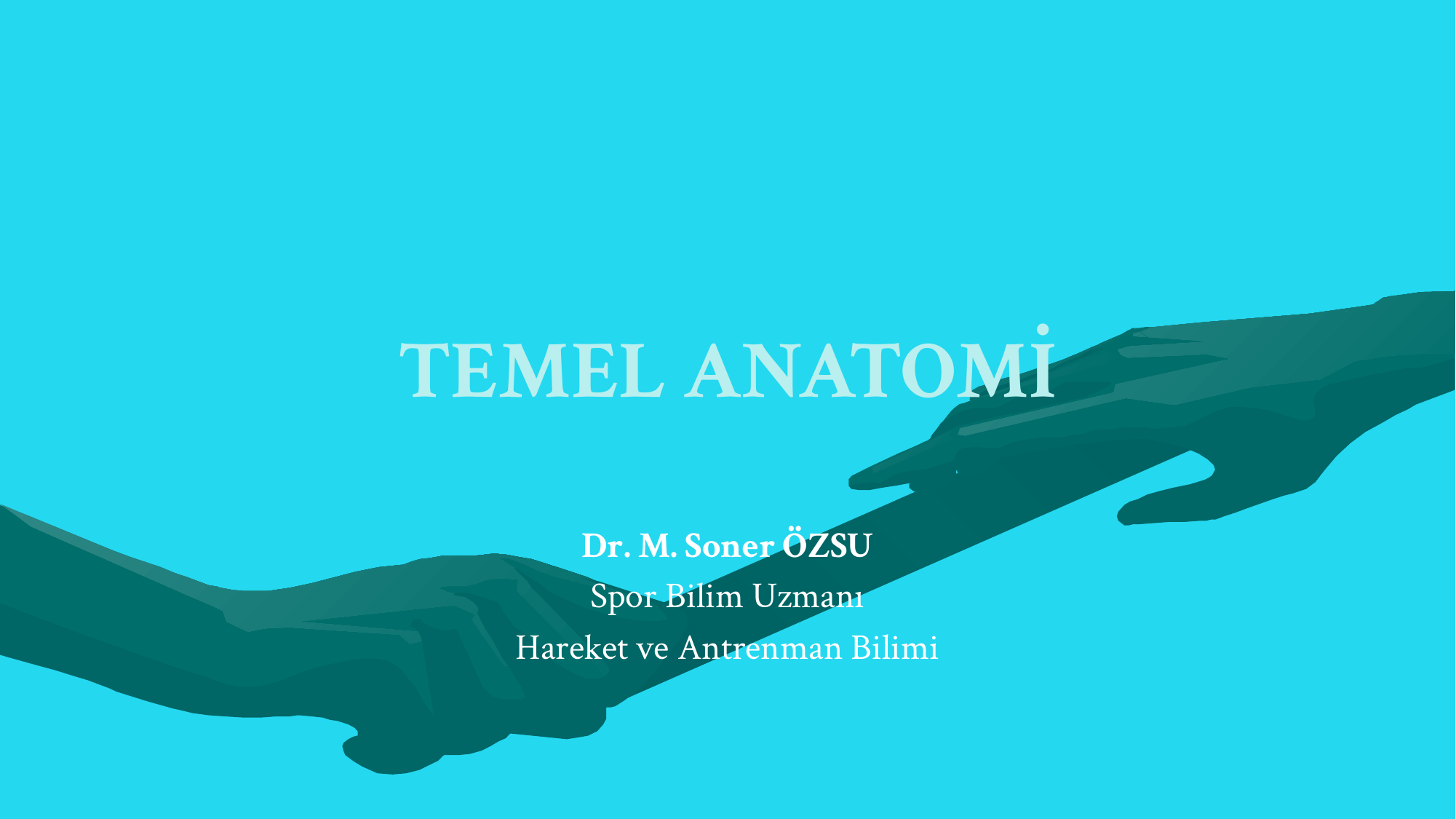

# TEMEL ANATOMİ

Dr. M. Soner ÖZSU
Spor Bilim Uzmanı
Hareket ve Antrenman Bilimi